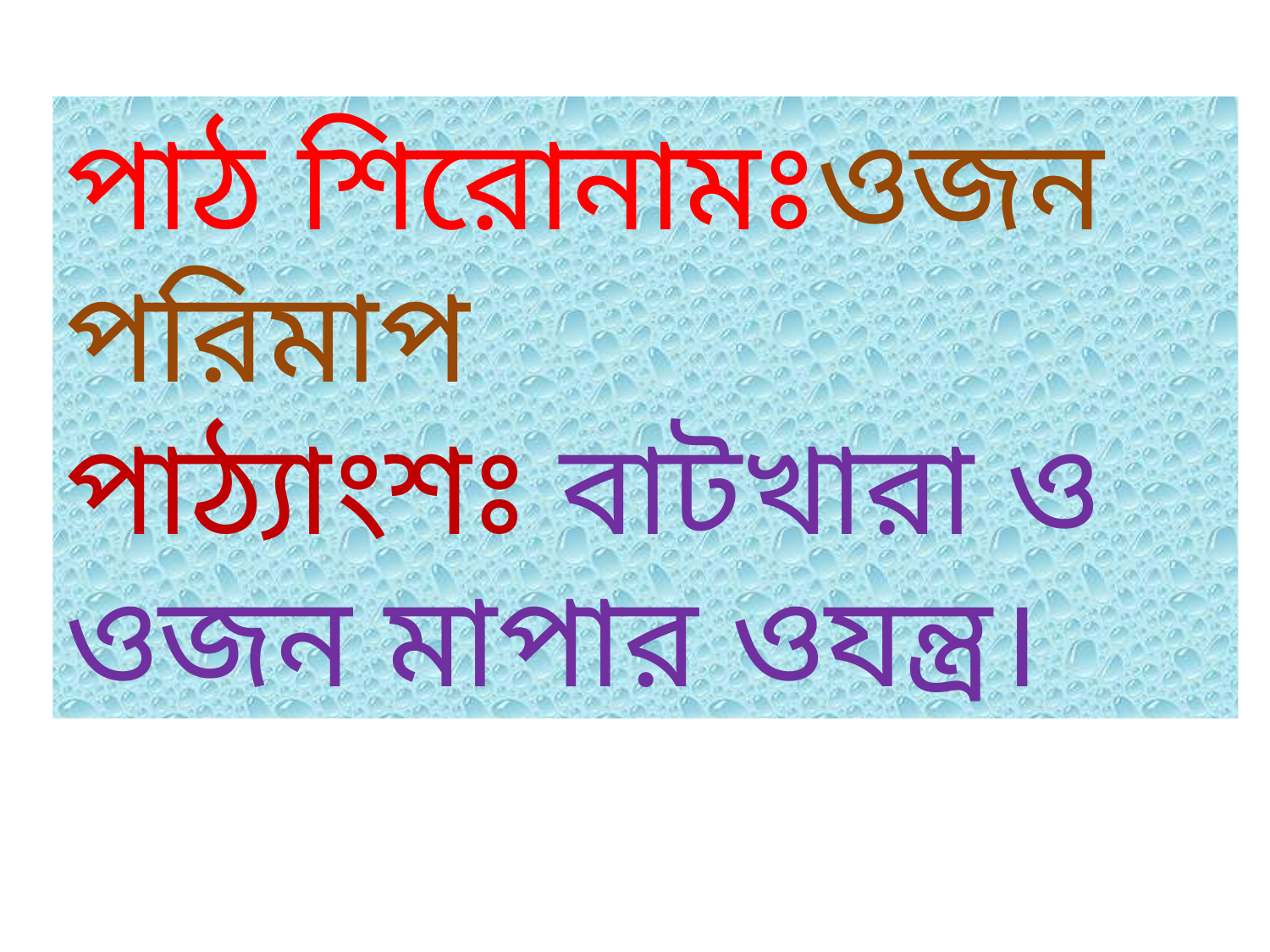

পাঠ শিরোনামঃওজন  পরিমাপ
পাঠ্যাংশঃ বাটখারা ও ওজন মাপার ওযন্ত্র।